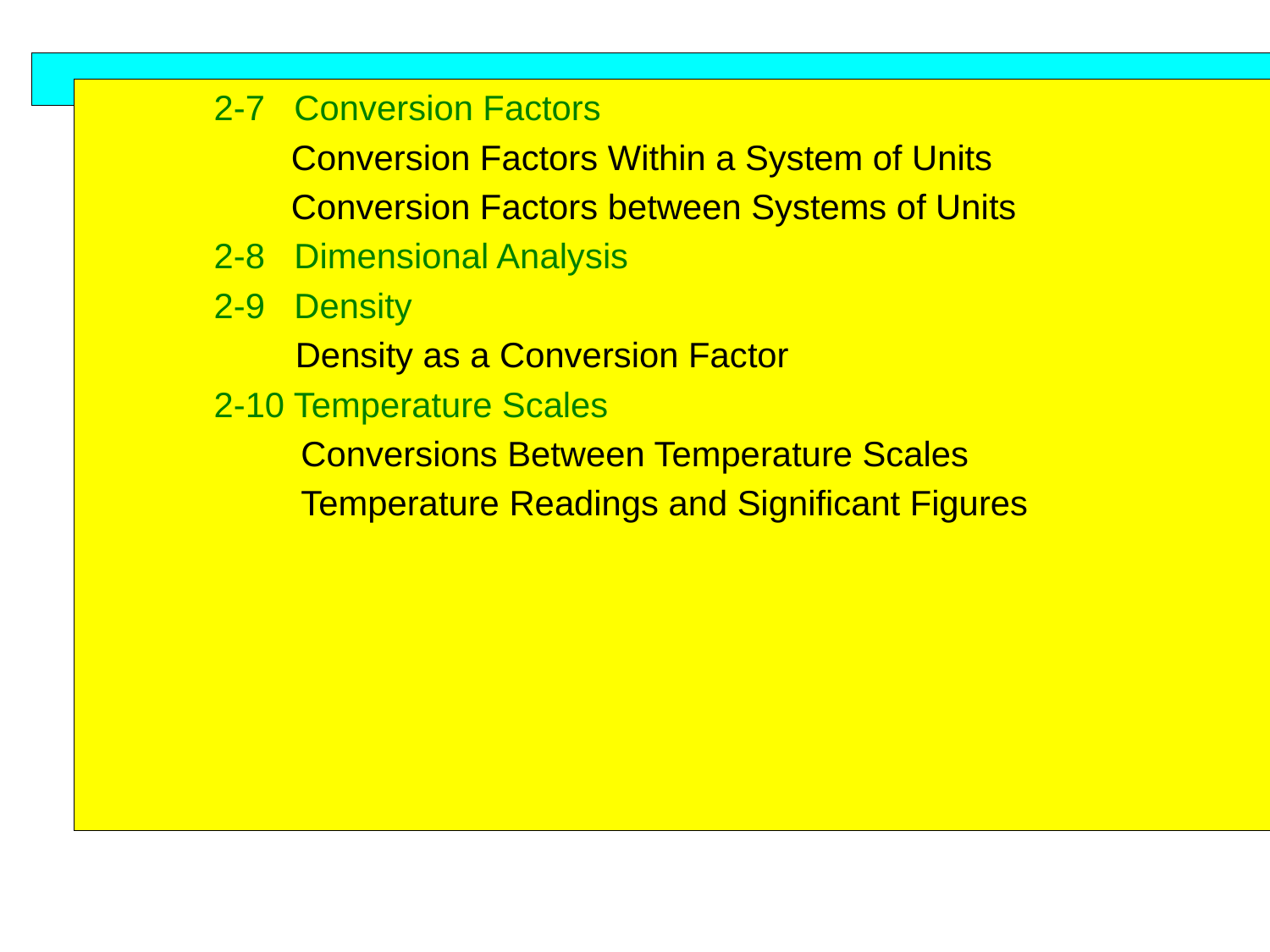

Chapter 2. Measurements in Chemistry
	2-7   Conversion Factors
                     Conversion Factors Within a System of Units
                     Conversion Factors between Systems of Units
	2-8   Dimensional Analysis
	2-9   Density
          Density as a Conversion Factor
	2-10 Temperature Scales
                      Conversions Between Temperature Scales
                      Temperature Readings and Significant Figures